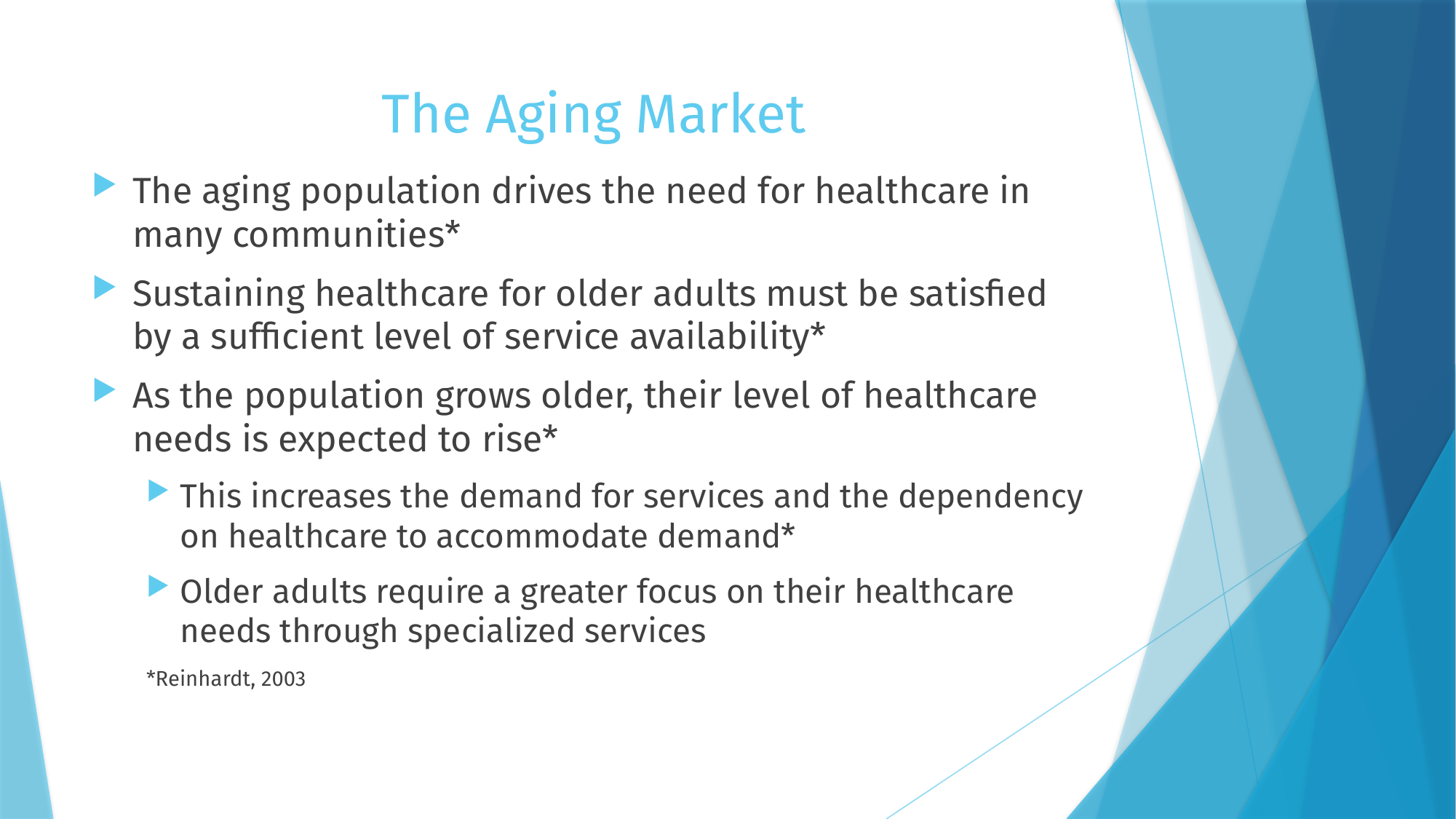

# The Aging Market
The aging population drives the need for healthcare in many communities*
Sustaining healthcare for older adults must be satisfied by a sufficient level of service availability*
As the population grows older, their level of healthcare needs is expected to rise*
This increases the demand for services and the dependency on healthcare to accommodate demand*
Older adults require a greater focus on their healthcare needs through specialized services
*Reinhardt, 2003